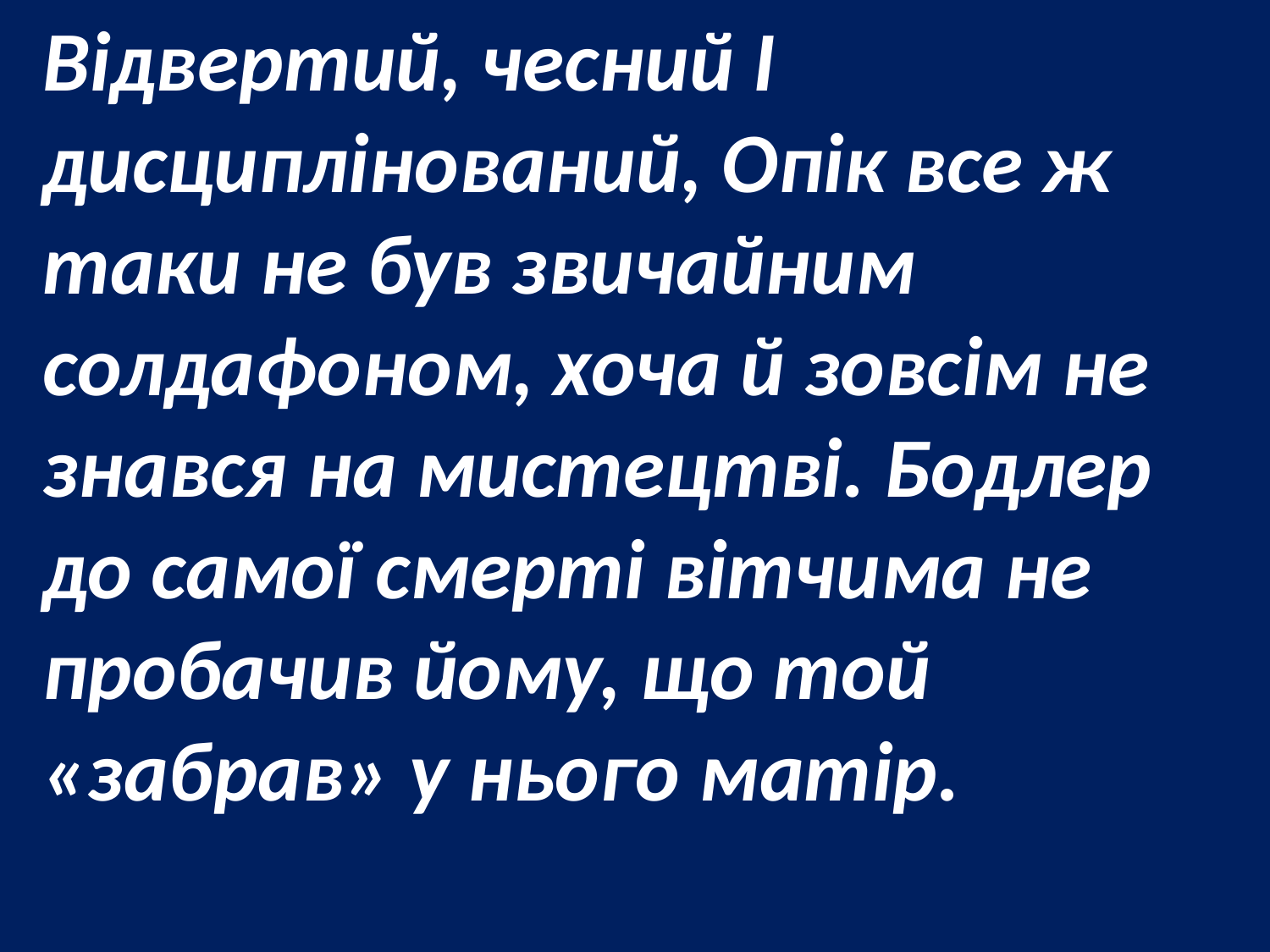

Відвертий, чесний І дисциплінований, Опік все ж таки не був звичайним солдафоном, хоча й зовсім не знався на мистецтві. Бодлер до самої смерті вітчима не пробачив йому, що той «забрав» у нього матір.